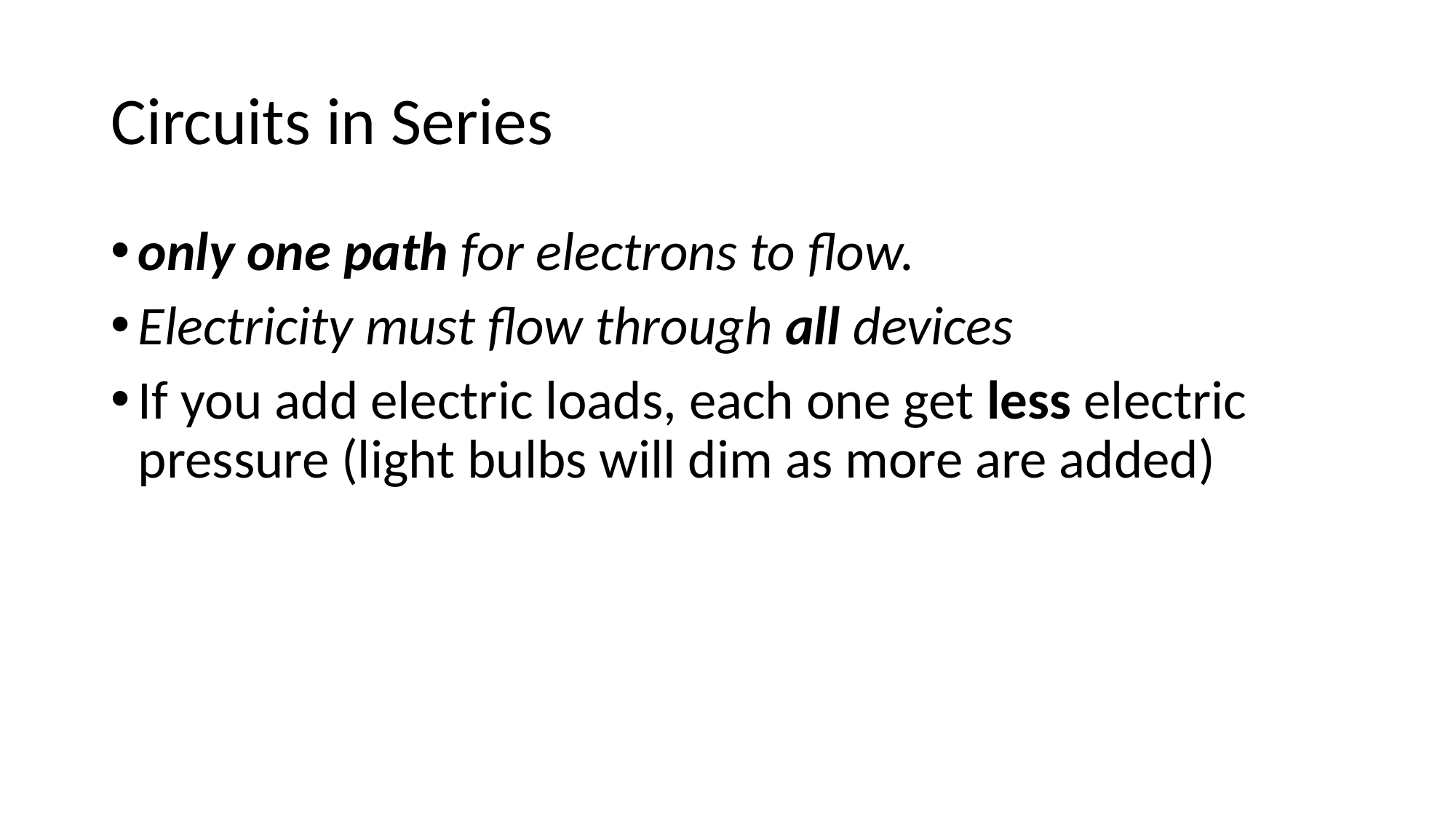

# Circuits in Series
only one path for electrons to flow.
Electricity must flow through all devices
If you add electric loads, each one get less electric pressure (light bulbs will dim as more are added)